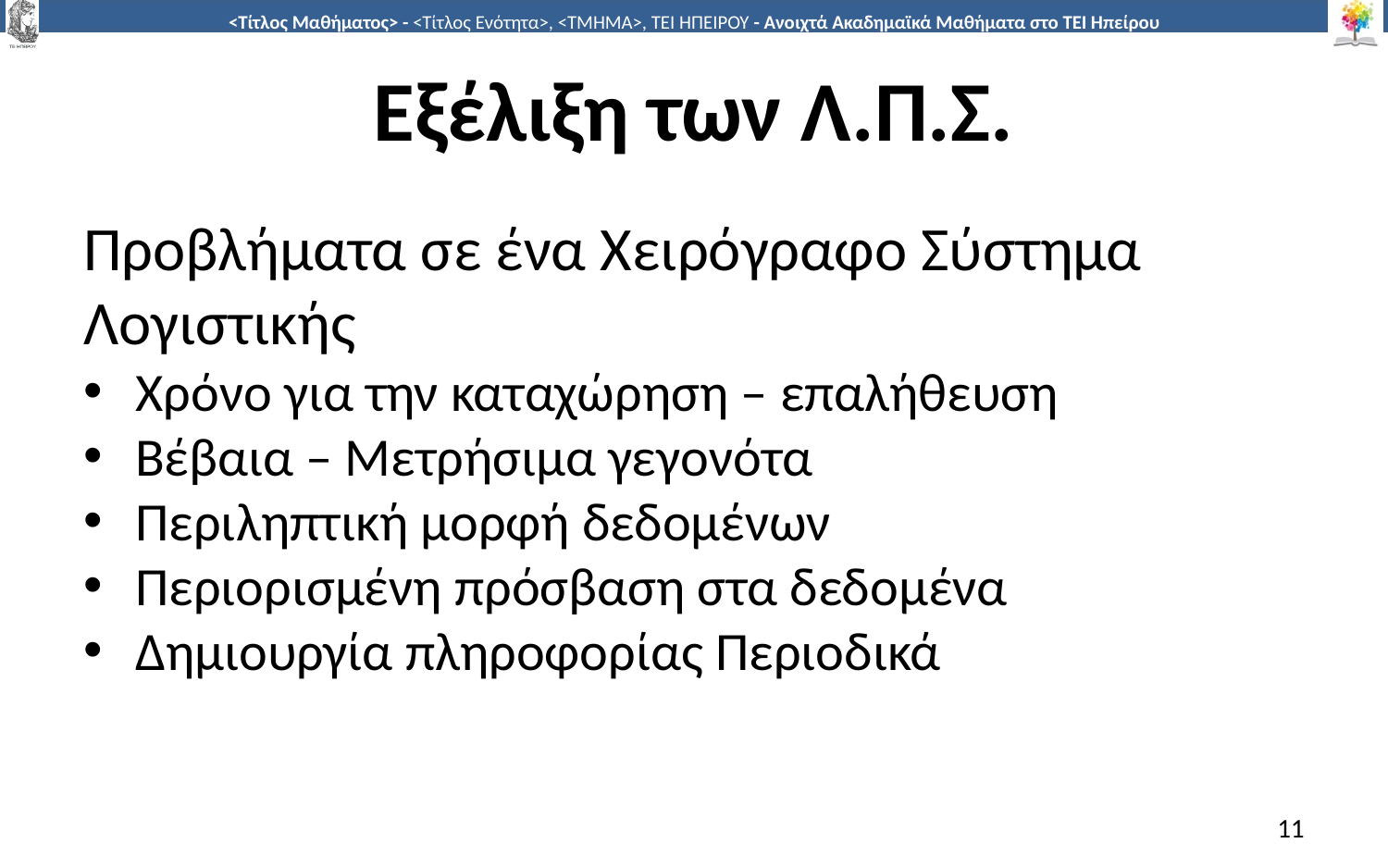

# Εξέλιξη των Λ.Π.Σ.
Προβλήματα σε ένα Χειρόγραφο Σύστημα Λογιστικής
Χρόνο για την καταχώρηση – επαλήθευση
Βέβαια – Μετρήσιμα γεγονότα
Περιληπτική μορφή δεδομένων
Περιορισμένη πρόσβαση στα δεδομένα
Δημιουργία πληροφορίας Περιοδικά

11